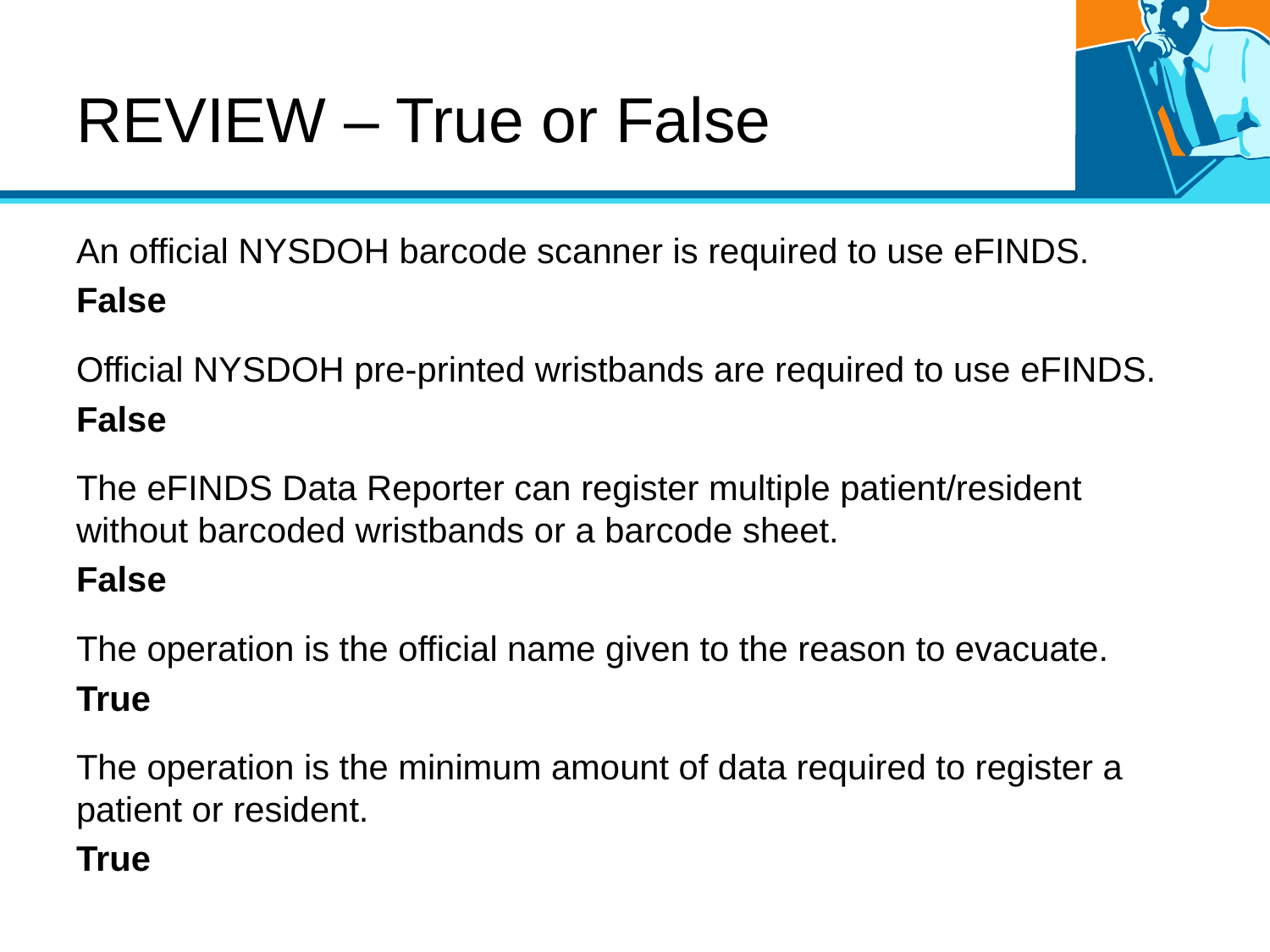

# REVIEW – True or False
An official NYSDOH barcode scanner is required to use eFINDS.
False

Official NYSDOH pre-printed wristbands are required to use eFINDS.
False

The eFINDS Data Reporter can register multiple patient/resident without barcoded wristbands or a barcode sheet.
False

The operation is the official name given to the reason to evacuate.
True

The operation is the minimum amount of data required to register a patient or resident.
True